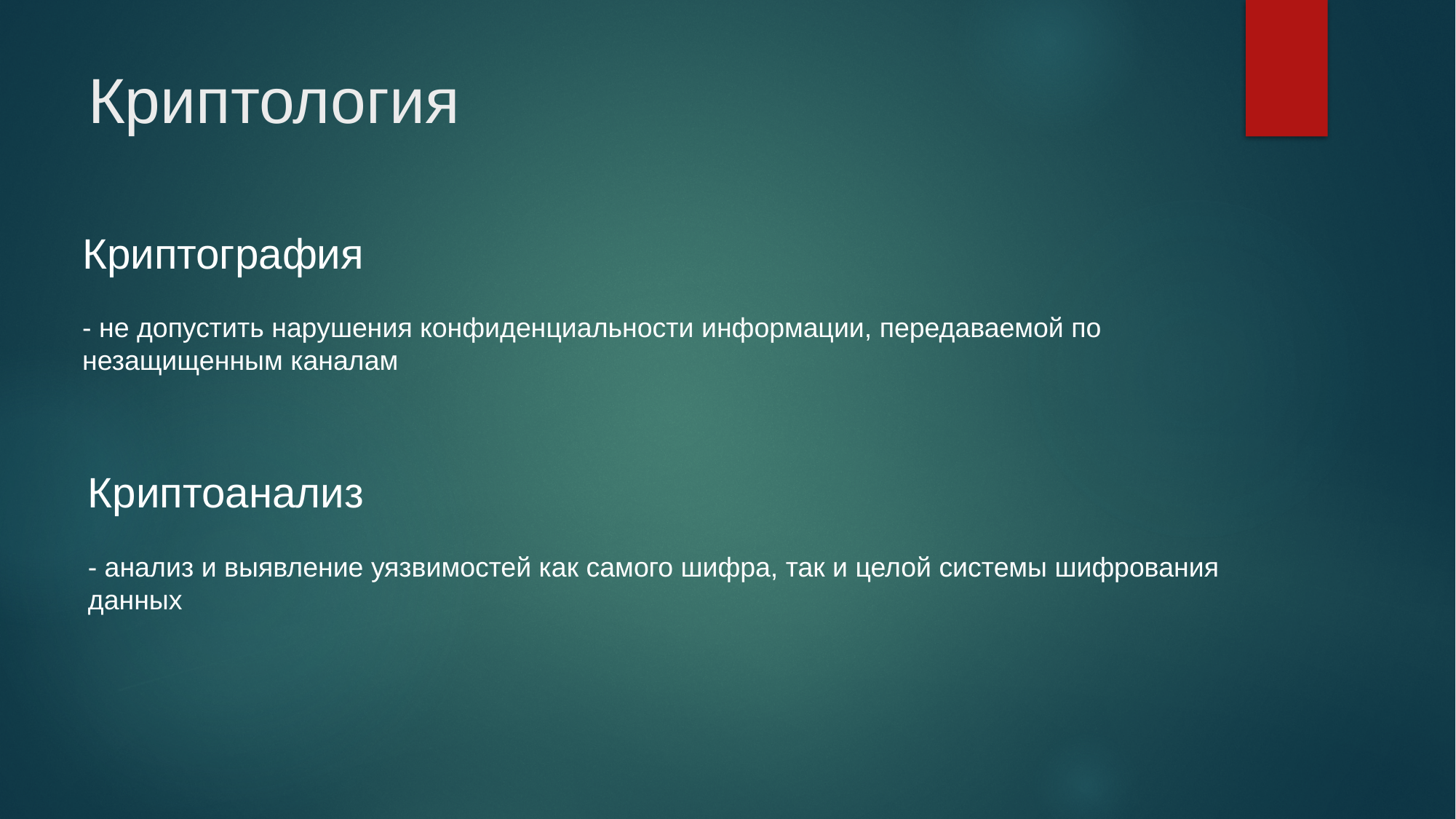

# Криптология
Криптография

- не допустить нарушения конфиденциальности информации, передаваемой по незащищенным каналам
Криптоанализ

- анализ и выявление уязвимостей как самого шифра, так и целой системы шифрования данных